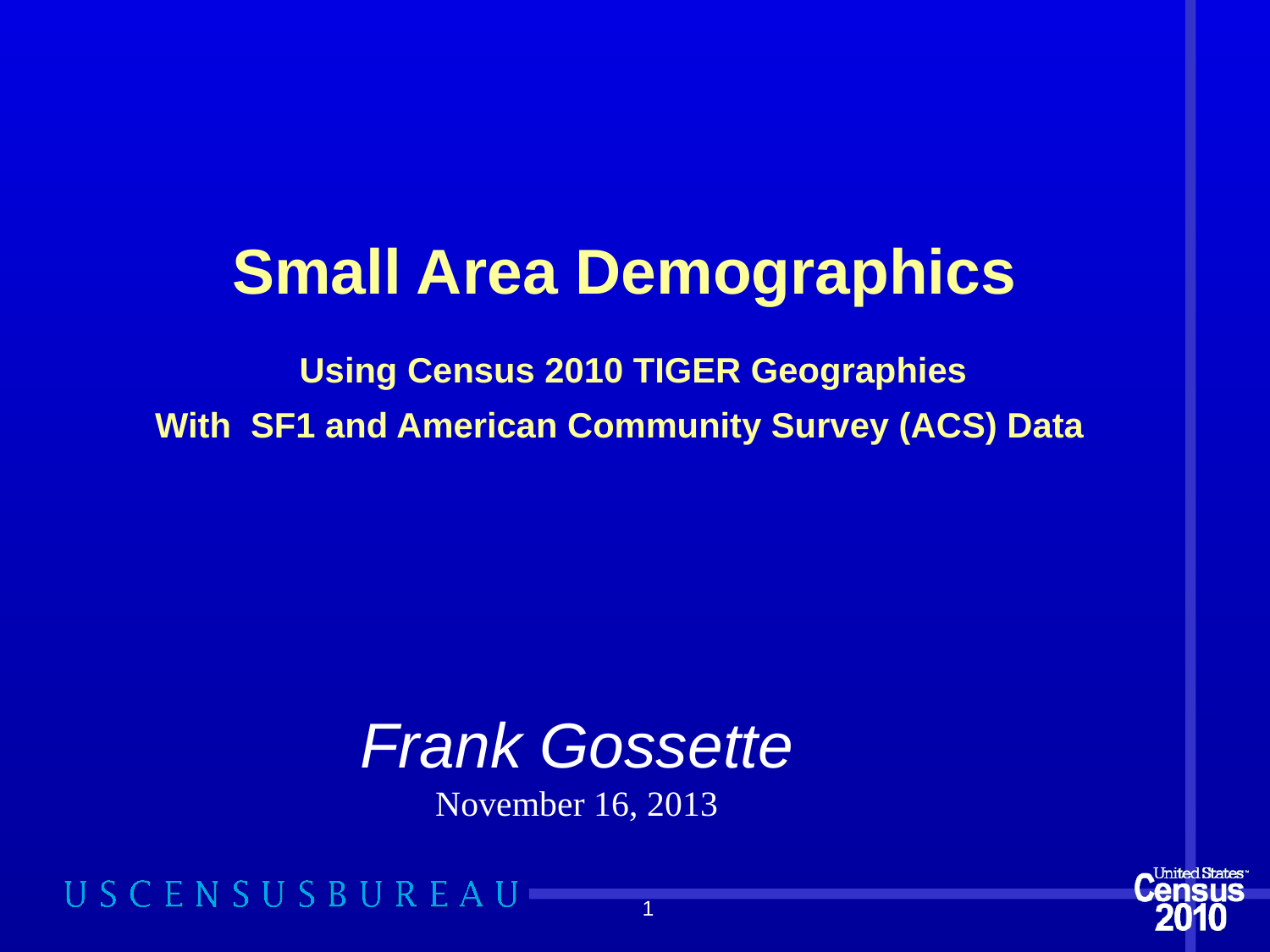

Small Area Demographics
 Using Census 2010 TIGER Geographies
With  SF1 and American Community Survey (ACS) Data

Frank Gossette
November 16, 2013
1